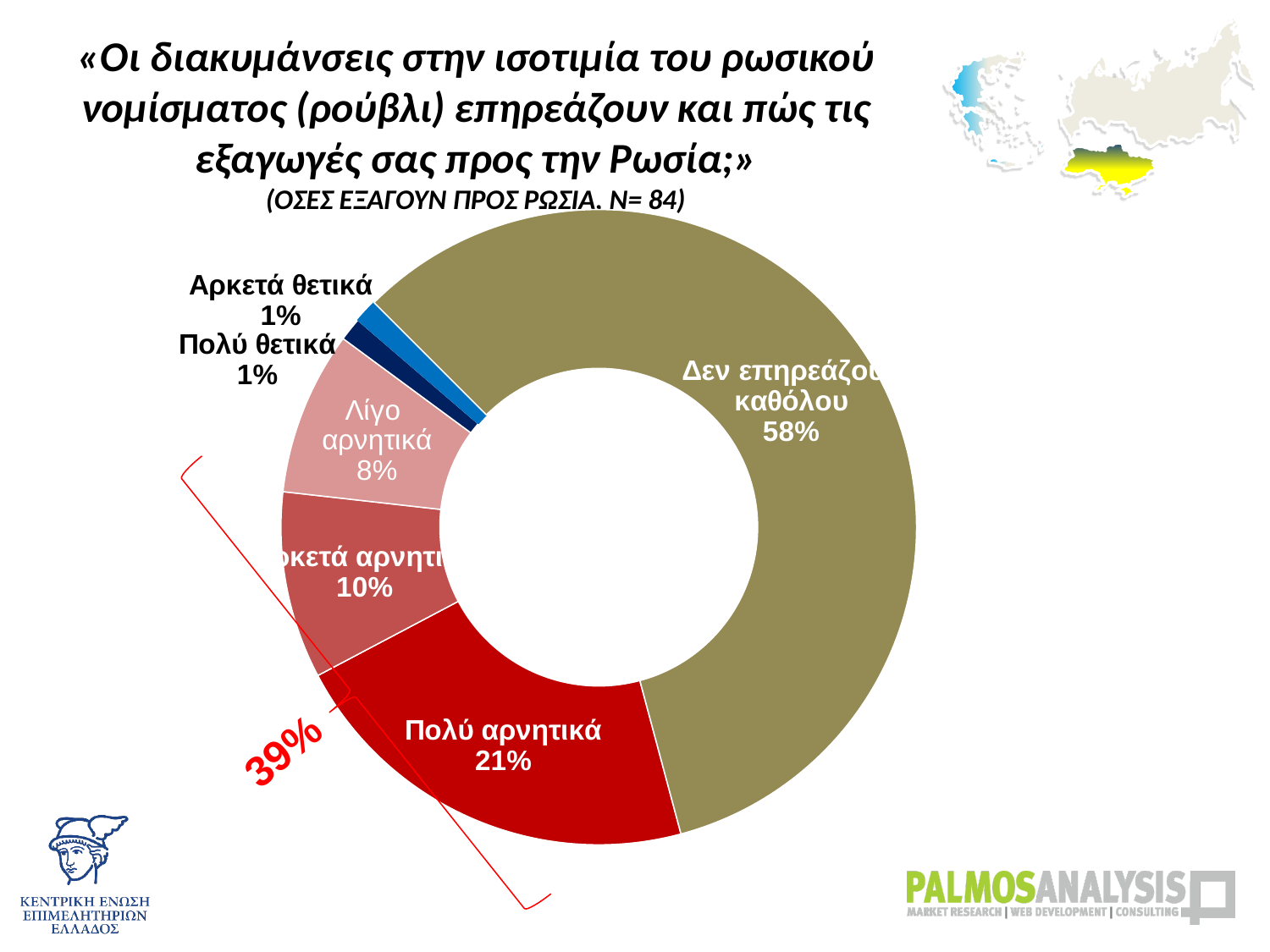

# «Οι διακυμάνσεις στην ισοτιμία του ρωσικού νομίσματος (ρούβλι) επηρεάζουν και πώς τις εξαγωγές σας προς την Ρωσία;» (ΟΣΕΣ ΕΞΑΓΟΥΝ ΠΡΟΣ ΡΩΣΙΑ, Ν= 84)

### Chart

| Category |    |
|---|---|
| Πολύ αρνητικά | 0.2142857142857 |
| Αρκετά αρνητικά | 0.09523809523810002 |
| Λίγο αρνητικά | 0.08333333333333003 |
| Πολύ θετικά | 0.01190476190476002 |
| Αρκετά θετικά | 0.01190476190476002 |
| Λίγο θετικά | 0.0 |
| Δεν επηρεάζουν καθόλου | 0.5833333333332995 |
39%